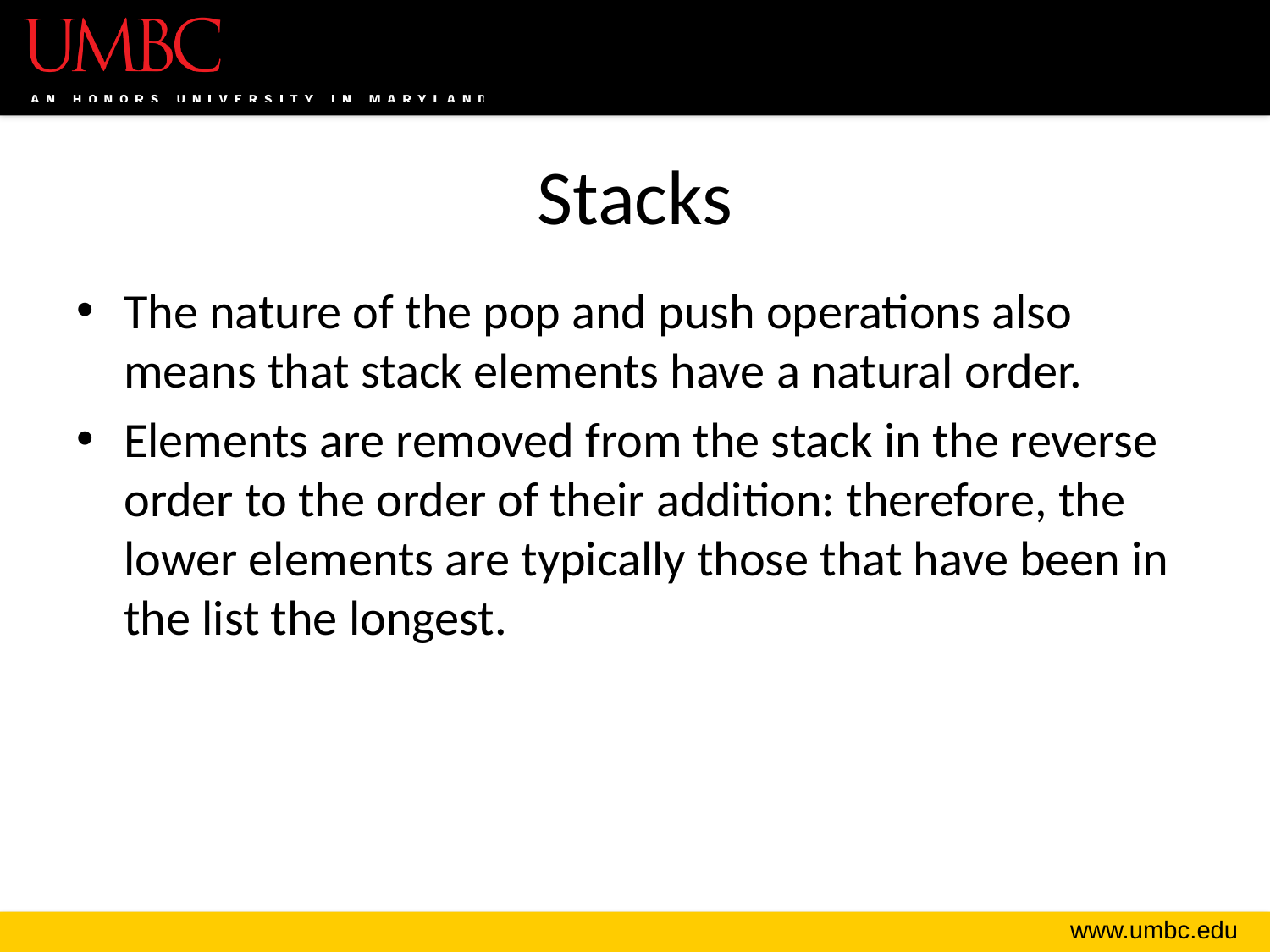

# Stacks
The nature of the pop and push operations also means that stack elements have a natural order.
Elements are removed from the stack in the reverse order to the order of their addition: therefore, the lower elements are typically those that have been in the list the longest.